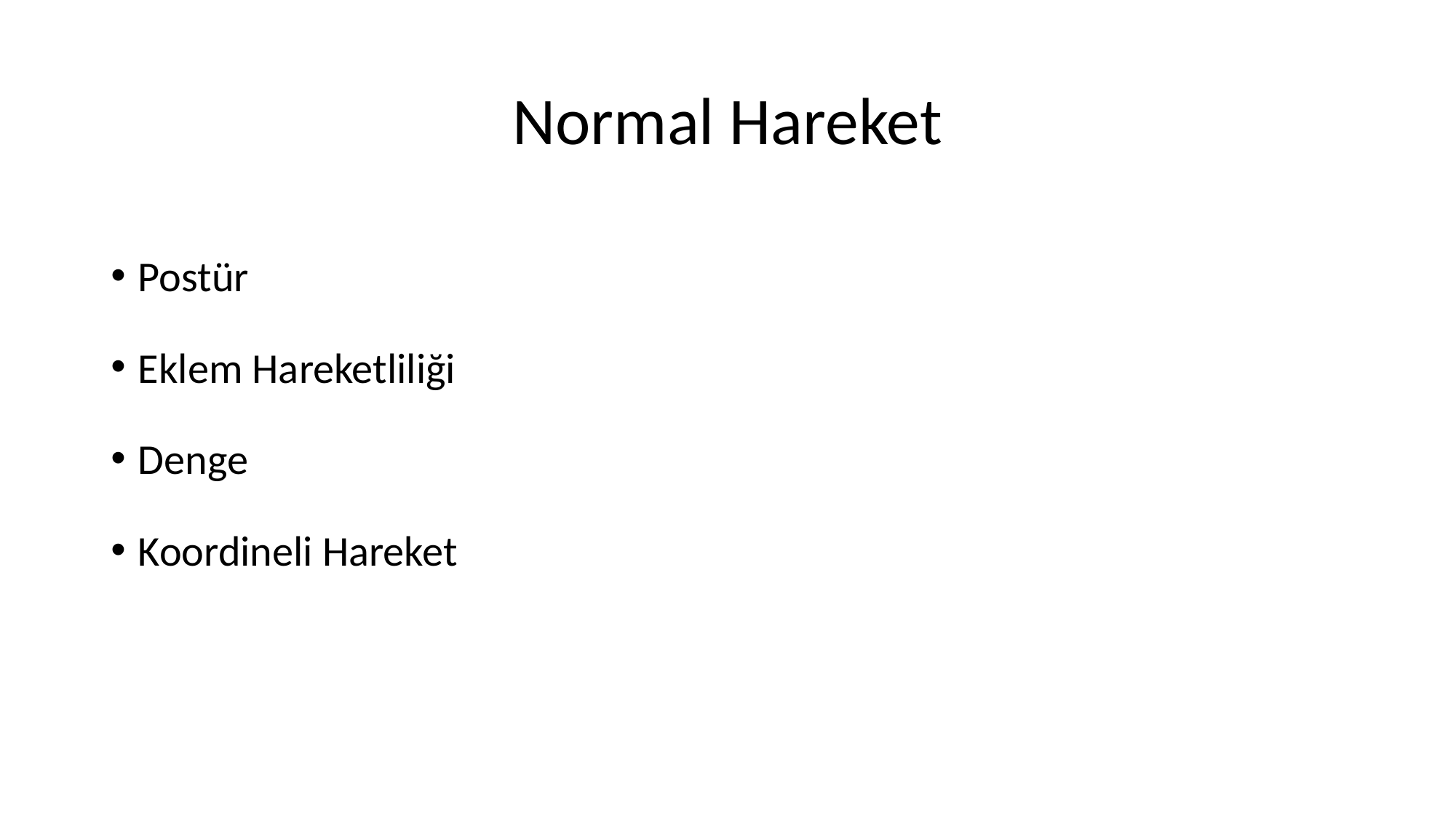

# Normal Hareket
Postür
Eklem Hareketliliği
Denge
Koordineli Hareket